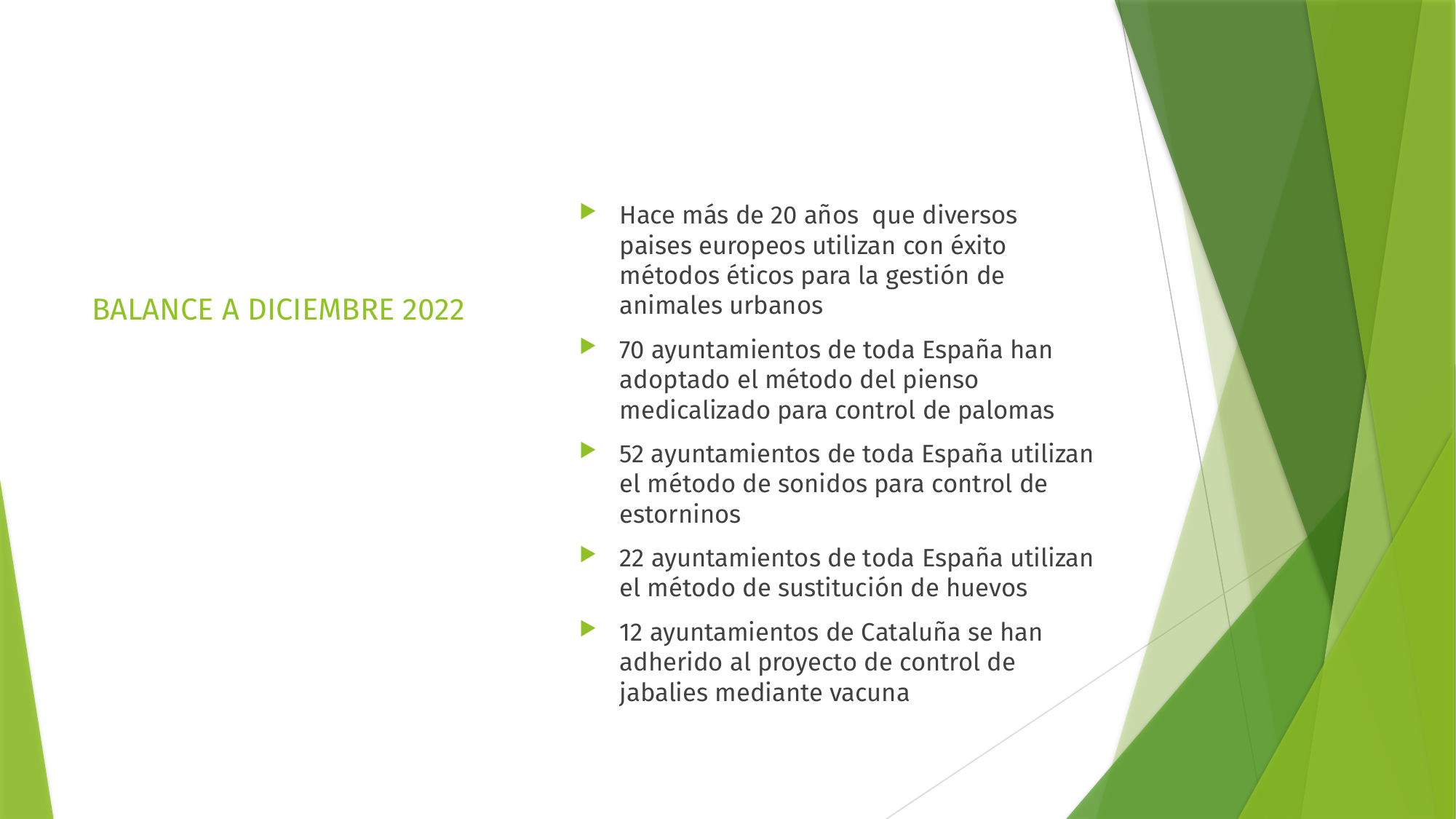

Hace más de 20 años  que diversos paises europeos utilizan con éxito métodos éticos para la gestión de animales urbanos
70 ayuntamientos de toda España han adoptado el método del pienso medicalizado para control de palomas
52 ayuntamientos de toda España utilizan el método de sonidos para control de estorninos
22 ayuntamientos de toda España utilizan el método de sustitución de huevos
12 ayuntamientos de Cataluña se han adherido al proyecto de control de jabalies mediante vacuna

# BALANCE A DICIEMBRE 2022